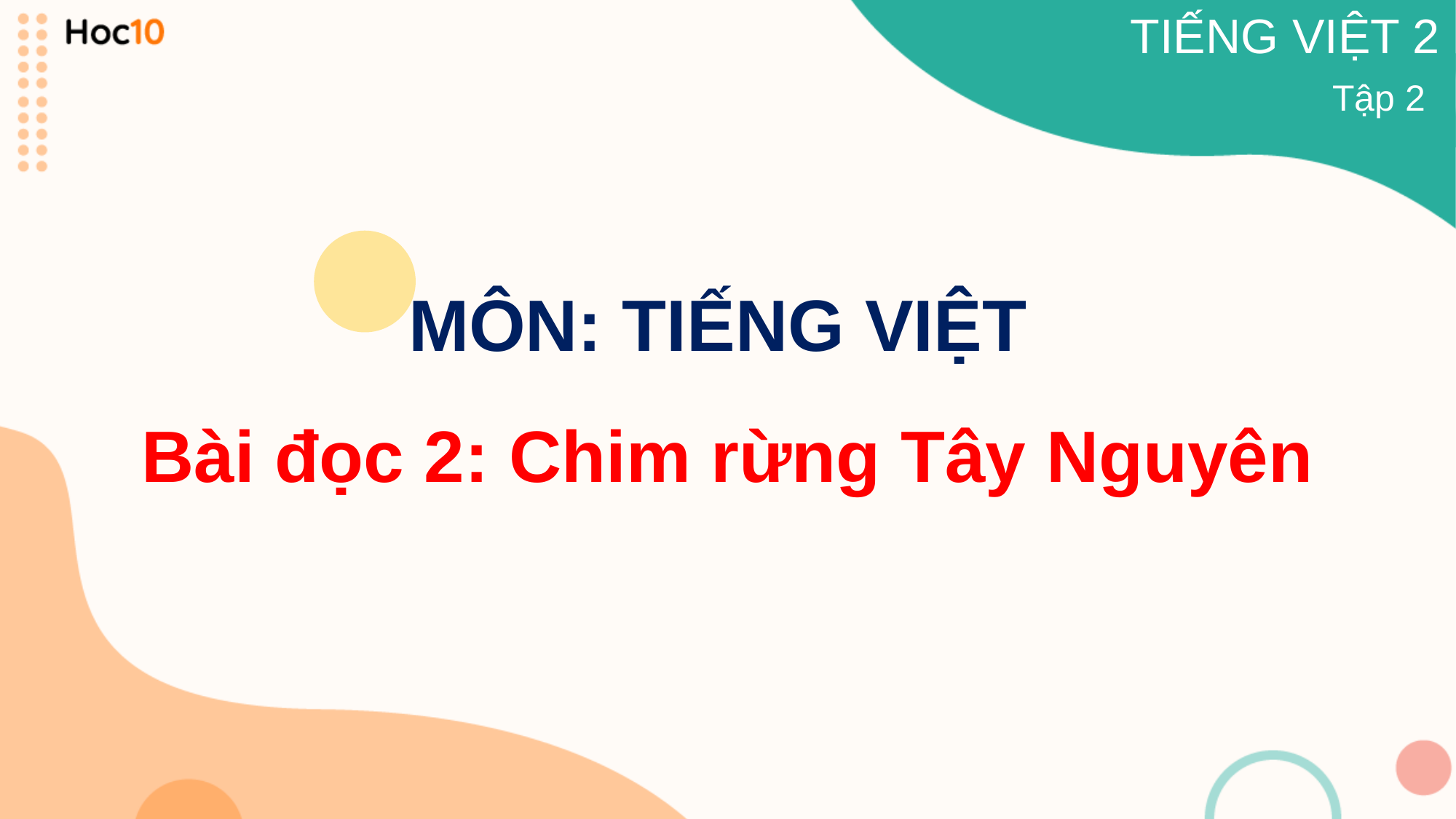

TIẾNG VIỆT 2
Tập 2
MÔN: TIẾNG VIỆT
Bài đọc 2: Chim rừng Tây Nguyên